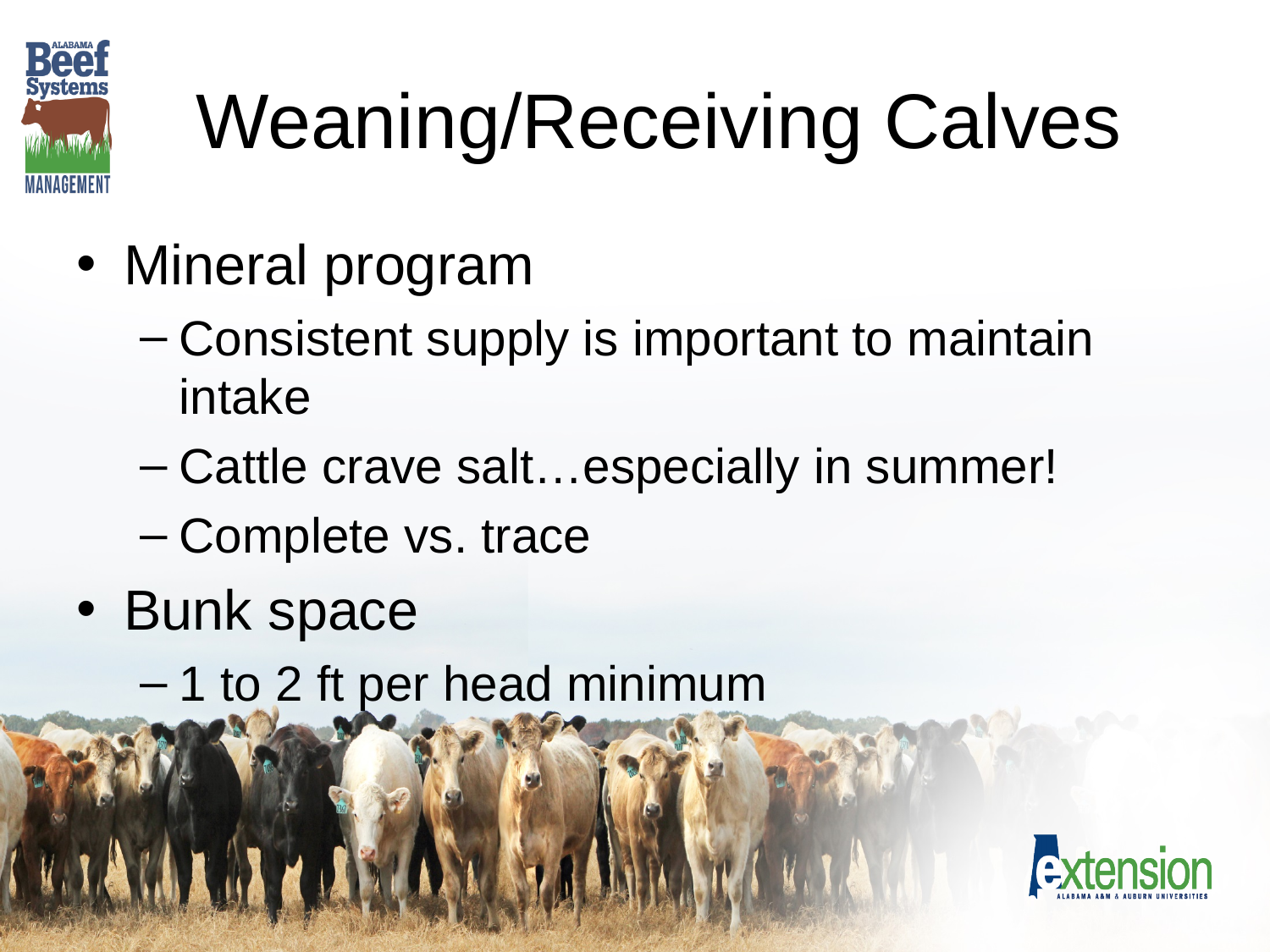

# Weaning/Receiving Calves
Mineral program
Consistent supply is important to maintain intake
Cattle crave salt…especially in summer!
Complete vs. trace
Bunk space
1 to 2 ft per head minimum